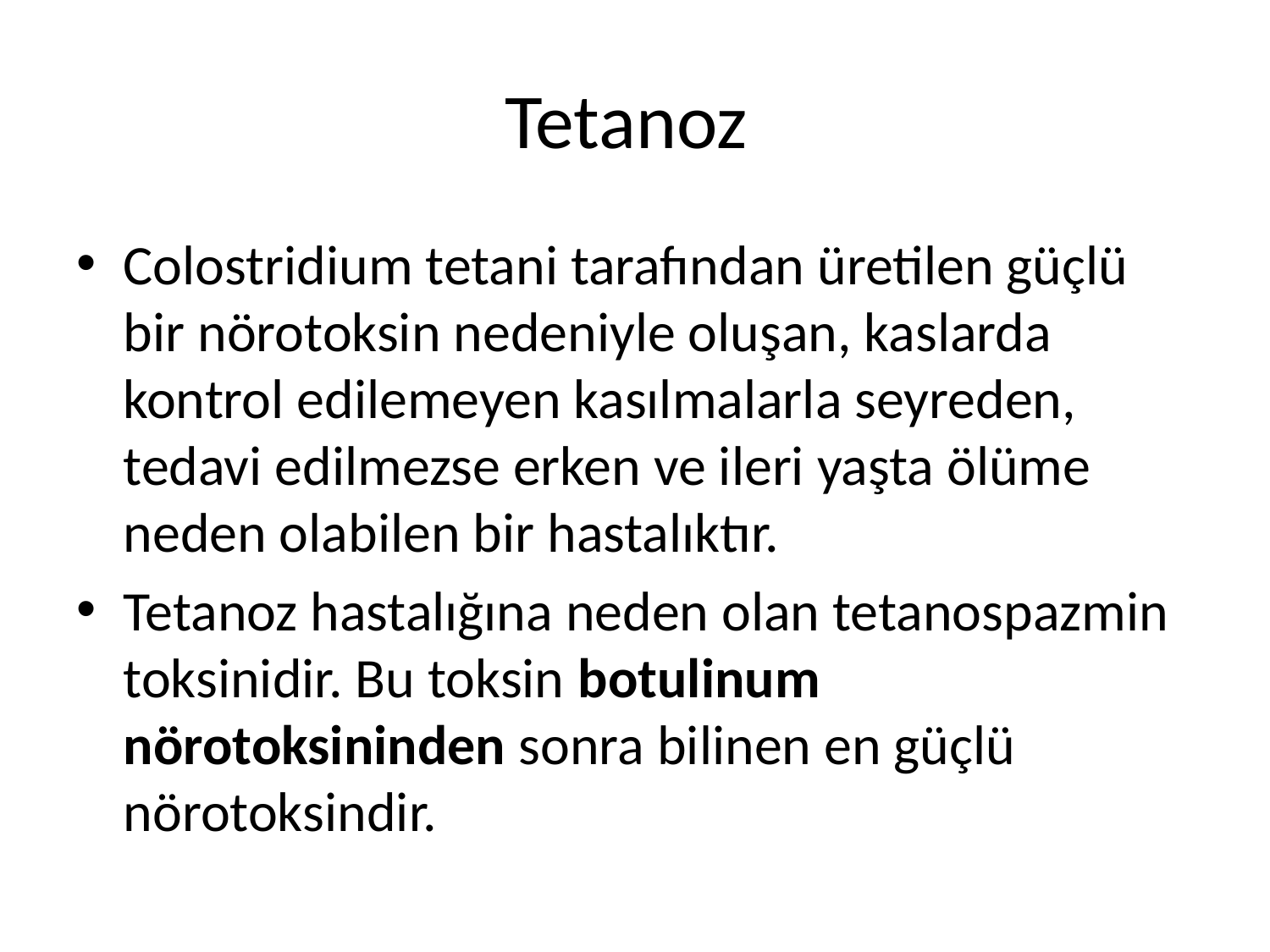

# Tetanoz
Colostridium tetani tarafından üretilen güçlü bir nörotoksin nedeniyle oluşan, kaslarda kontrol edilemeyen kasılmalarla seyreden, tedavi edilmezse erken ve ileri yaşta ölüme neden olabilen bir hastalıktır.
Tetanoz hastalığına neden olan tetanospazmin toksinidir. Bu toksin botulinum nörotoksininden sonra bilinen en güçlü nörotoksindir.